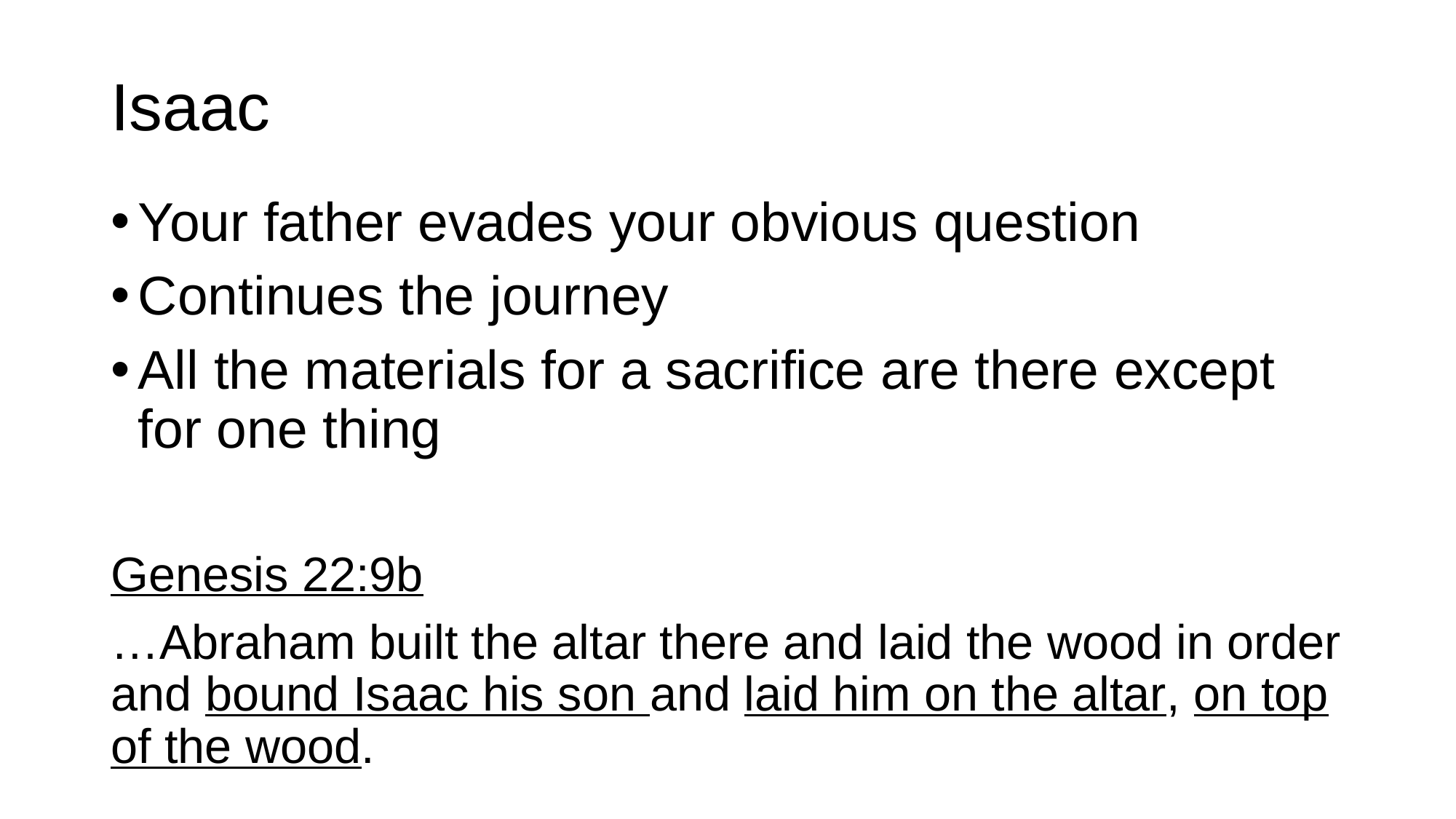

# Isaac
Your father evades your obvious question
Continues the journey
All the materials for a sacrifice are there except for one thing

Genesis 22:9b
…Abraham built the altar there and laid the wood in order and bound Isaac his son and laid him on the altar, on top of the wood.